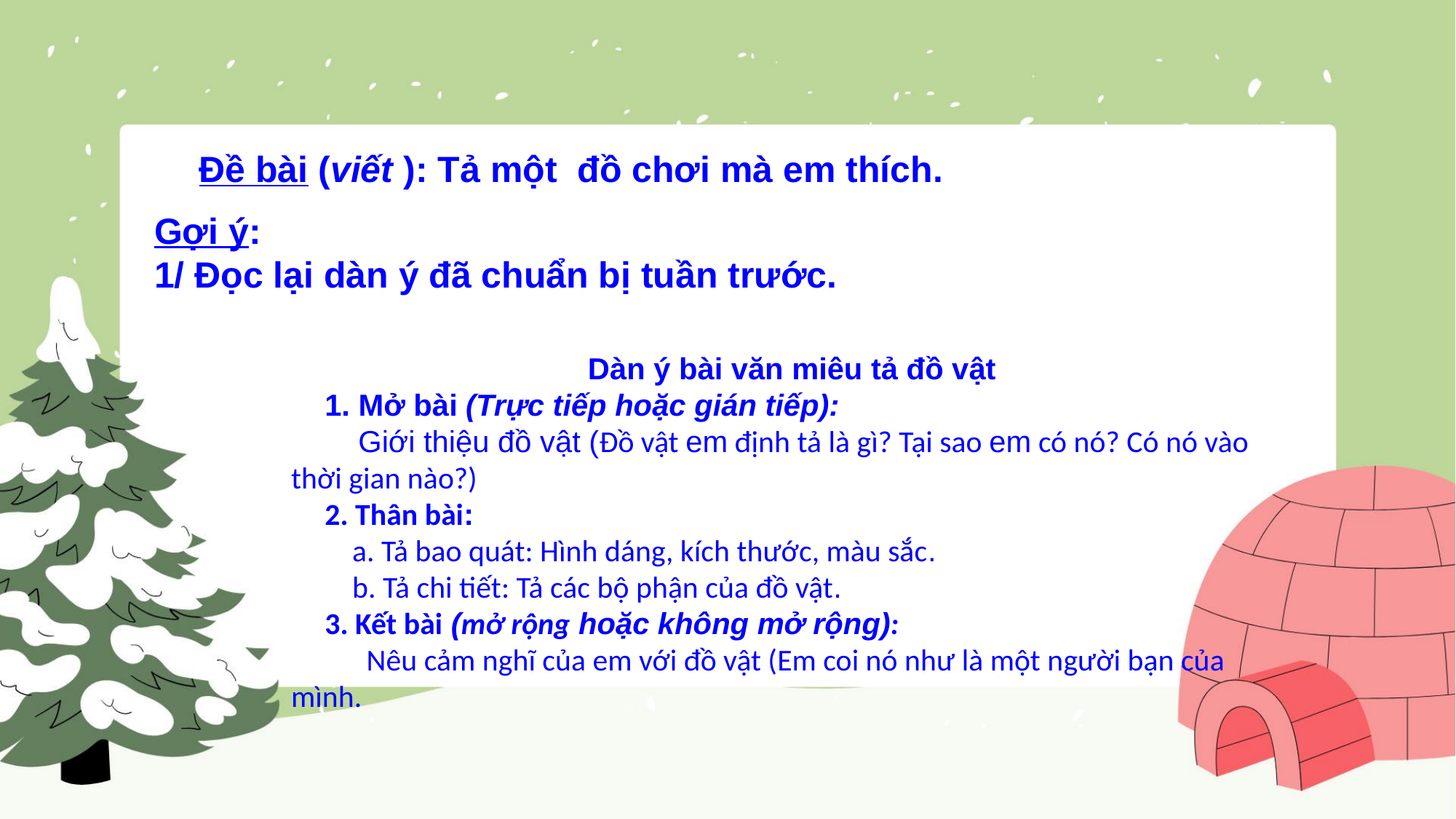

Đề bài (viết ): Tả một  đồ chơi mà em thích.
Gợi ý:
1/ Đọc lại dàn ý đã chuẩn bị tuần trước.
Dàn ý bài văn miêu tả đồ vật
    1. Mở bài (Trực tiếp hoặc gián tiếp):
        Giới thiệu đồ vật (Đồ vật em định tả là gì? Tại sao em có nó? Có nó vào thời gian nào?)
    2. Thân bài:
        a. Tả bao quát: Hình dáng, kích thước, màu sắc.
        b. Tả chi tiết: Tả các bộ phận của đồ vật.
    3. Kết bài (mở rộng hoặc không mở rộng):
         Nêu cảm nghĩ của em với đồ vật (Em coi nó như là một người bạn của mình.